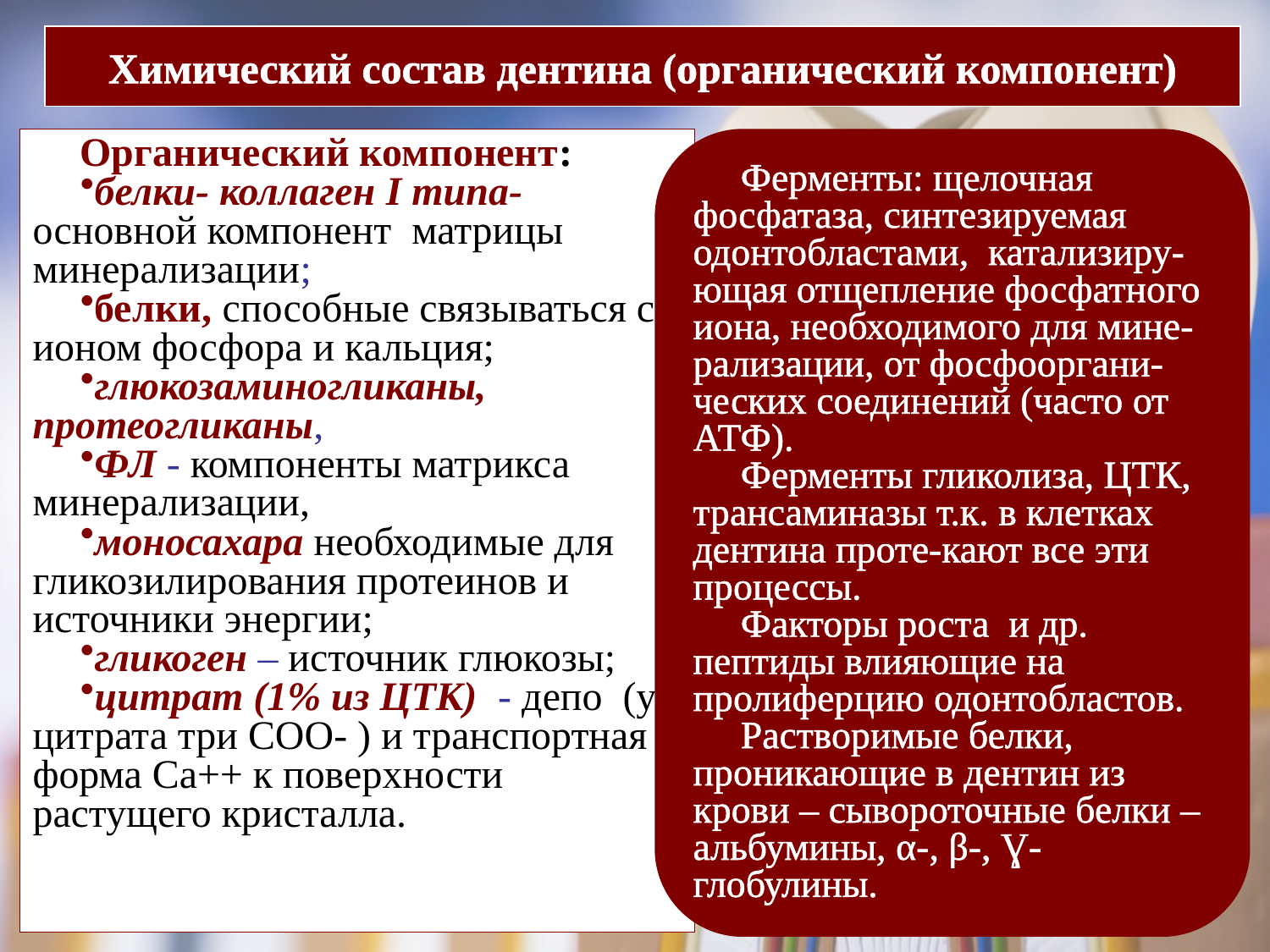

# Химический состав дентина (органический компонент)
Органический компонент:
белки- коллаген I типа- основной компонент  матрицы минерализации;
белки, способные связываться с ионом фосфора и кальция;
глюкозаминогликаны, протеогликаны,
ФЛ - компоненты матрикса минерализации,
моносахара необходимые для гликозилирования протеинов и источники энергии;
гликоген – источник глюкозы;
цитрат (1% из ЦТК)  - депо  (у цитрата три СОО- ) и транспортная форма Са++ к поверхности растущего кристалла.

Ферменты: щелочная фосфатаза, синтезируемая  одонтобластами,  катализиру-ющая отщепление фосфатного иона, необходимого для мине-рализации, от фосфооргани-ческих соединений (часто от АТФ).
Ферменты гликолиза, ЦТК, трансаминазы т.к. в клетках дентина проте-кают все эти процессы.
Факторы роста  и др. пептиды влияющие на пролиферцию одонтобластов.
Растворимые белки, проникающие в дентин из крови – сывороточные белки – альбумины, α-, β-, Ɣ- глобулины.